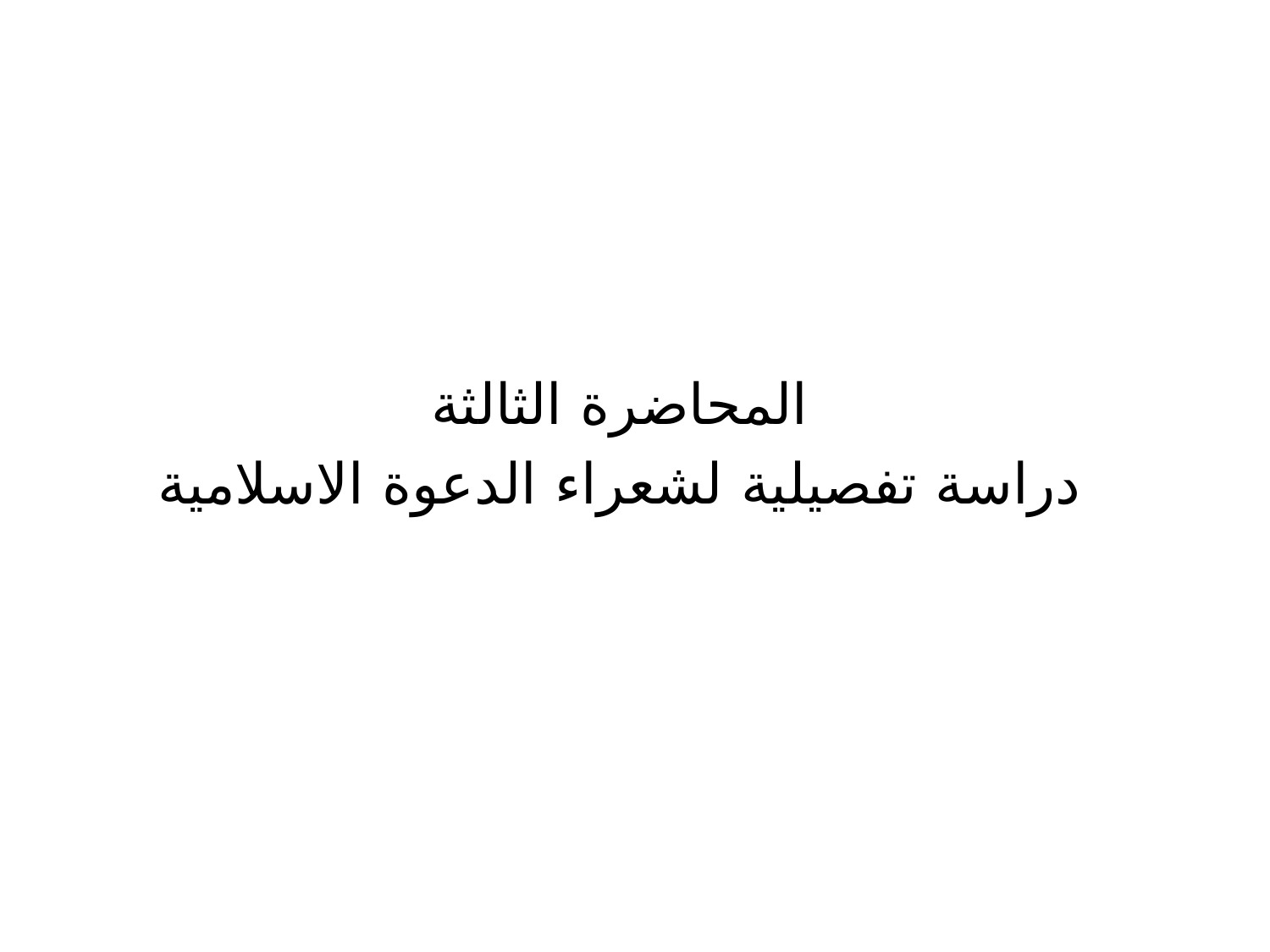

المحاضرة الثالثة
دراسة تفصيلية لشعراء الدعوة الاسلامية